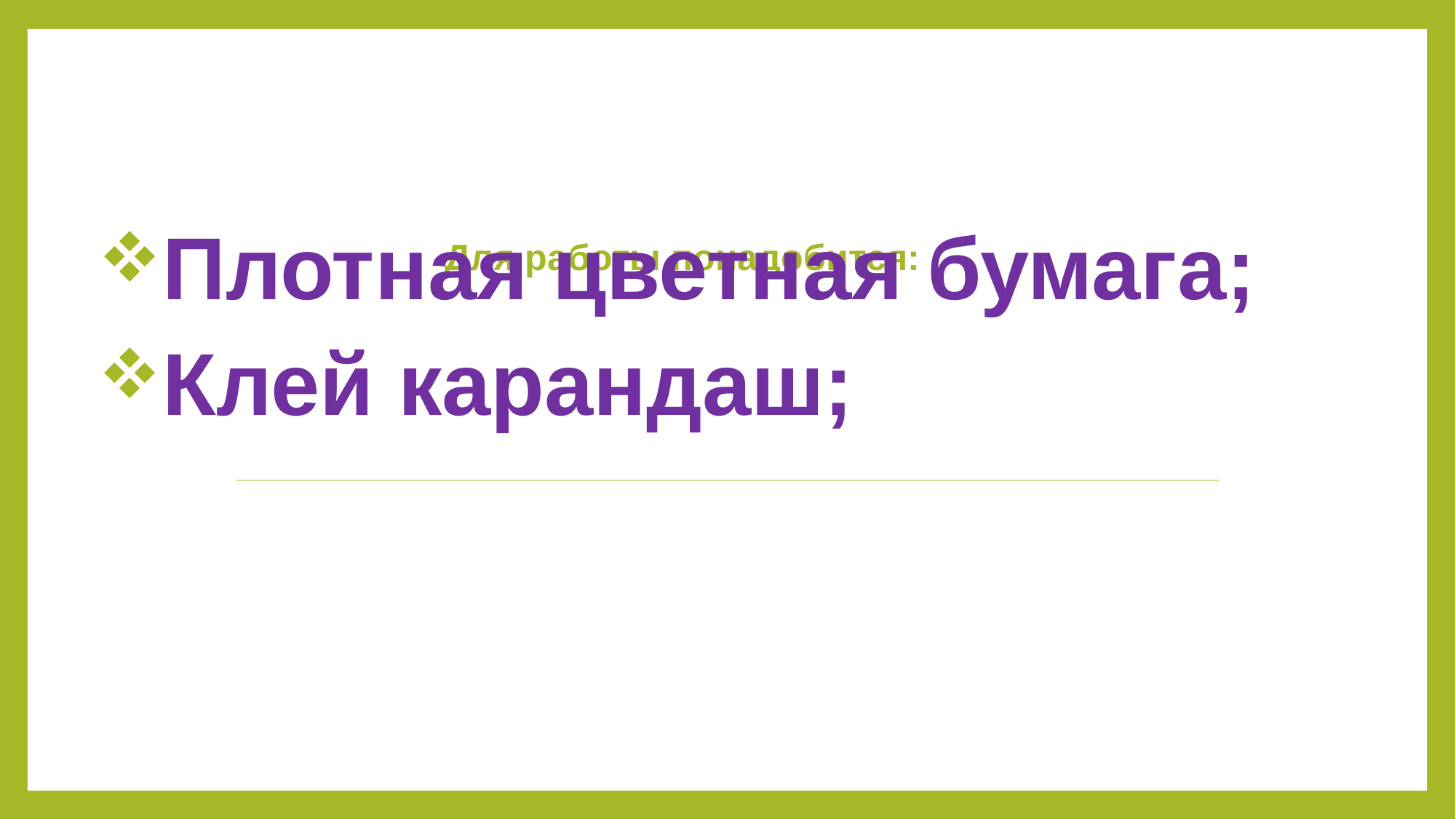

Плотная цветная бумага;
Клей карандаш;

# Для работы понадобится: